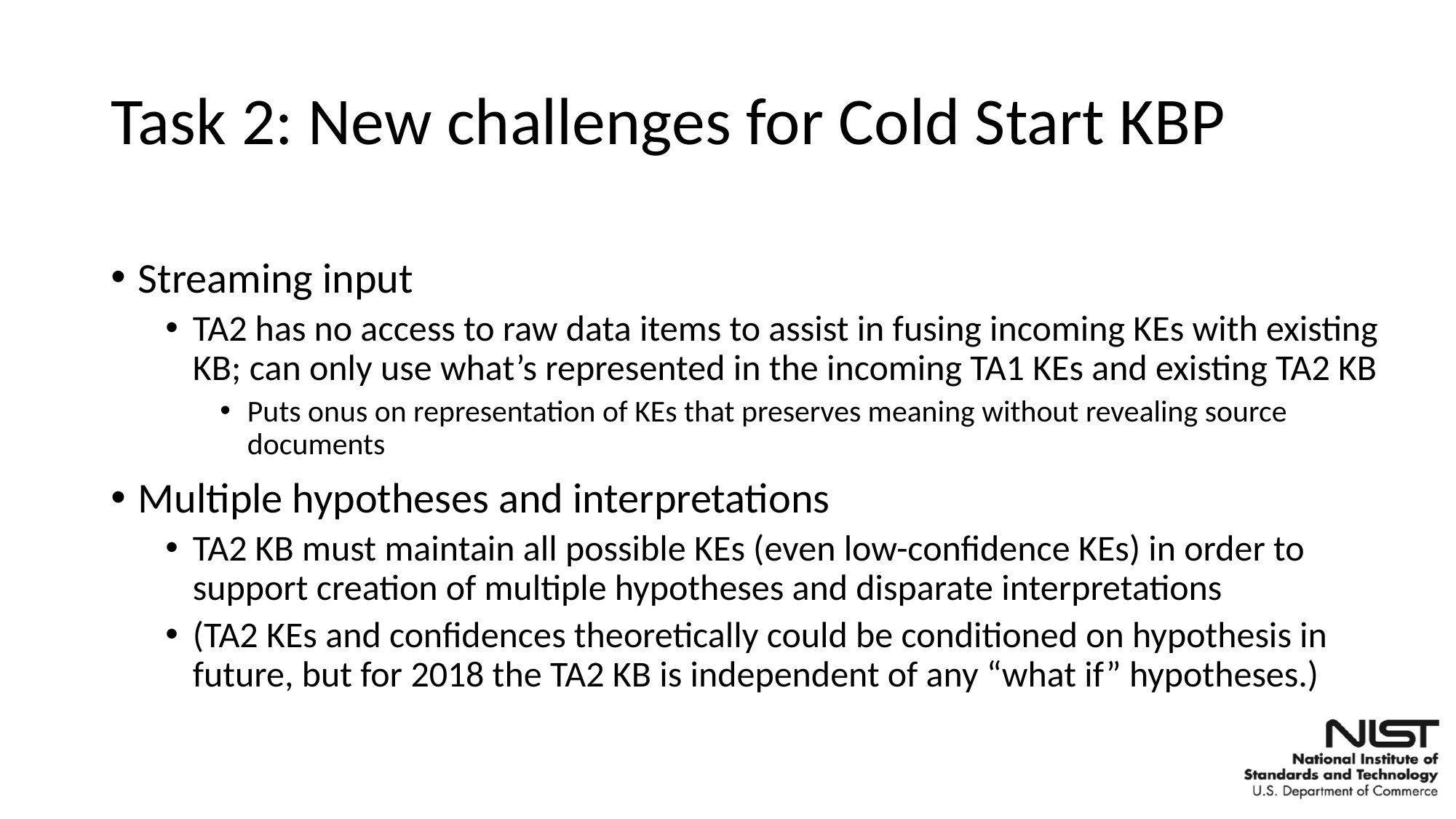

# Task 2: New challenges for Cold Start KBP

Streaming input
TA2 has no access to raw data items to assist in fusing incoming KEs with existing KB; can only use what’s represented in the incoming TA1 KEs and existing TA2 KB
Puts onus on representation of KEs that preserves meaning without revealing source documents
Multiple hypotheses and interpretations
TA2 KB must maintain all possible KEs (even low-confidence KEs) in order to support creation of multiple hypotheses and disparate interpretations
(TA2 KEs and confidences theoretically could be conditioned on hypothesis in future, but for 2018 the TA2 KB is independent of any “what if” hypotheses.)